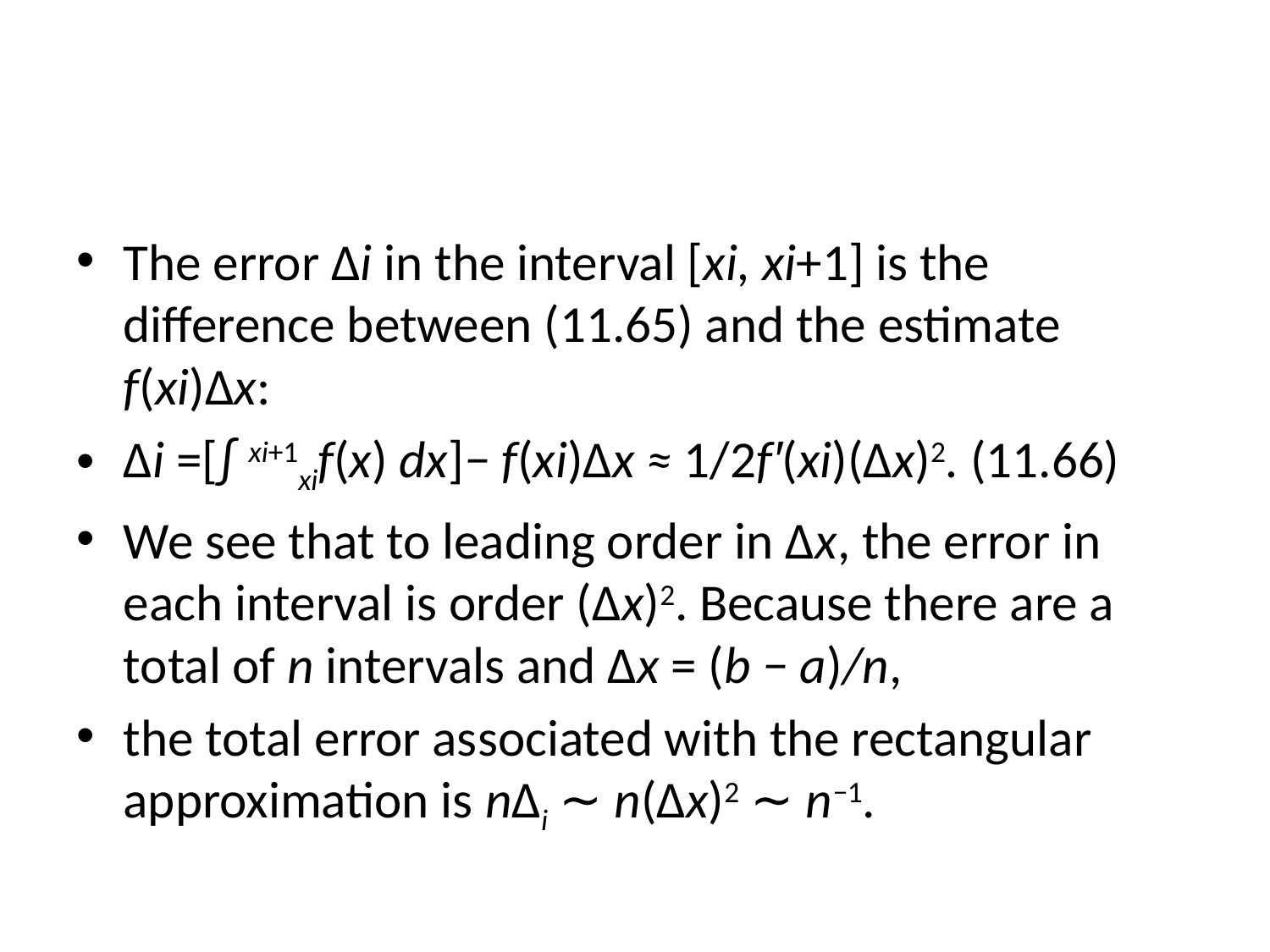

#
The error Δi in the interval [xi, xi+1] is the difference between (11.65) and the estimate f(xi)Δx:
Δi =[∫ xi+1xif(x) dx]− f(xi)Δx ≈ 1/2f′(xi)(Δx)2. (11.66)
We see that to leading order in Δx, the error in each interval is order (Δx)2. Because there are a total of n intervals and Δx = (b − a)/n,
the total error associated with the rectangular approximation is nΔi ∼ n(Δx)2 ∼ n−1.